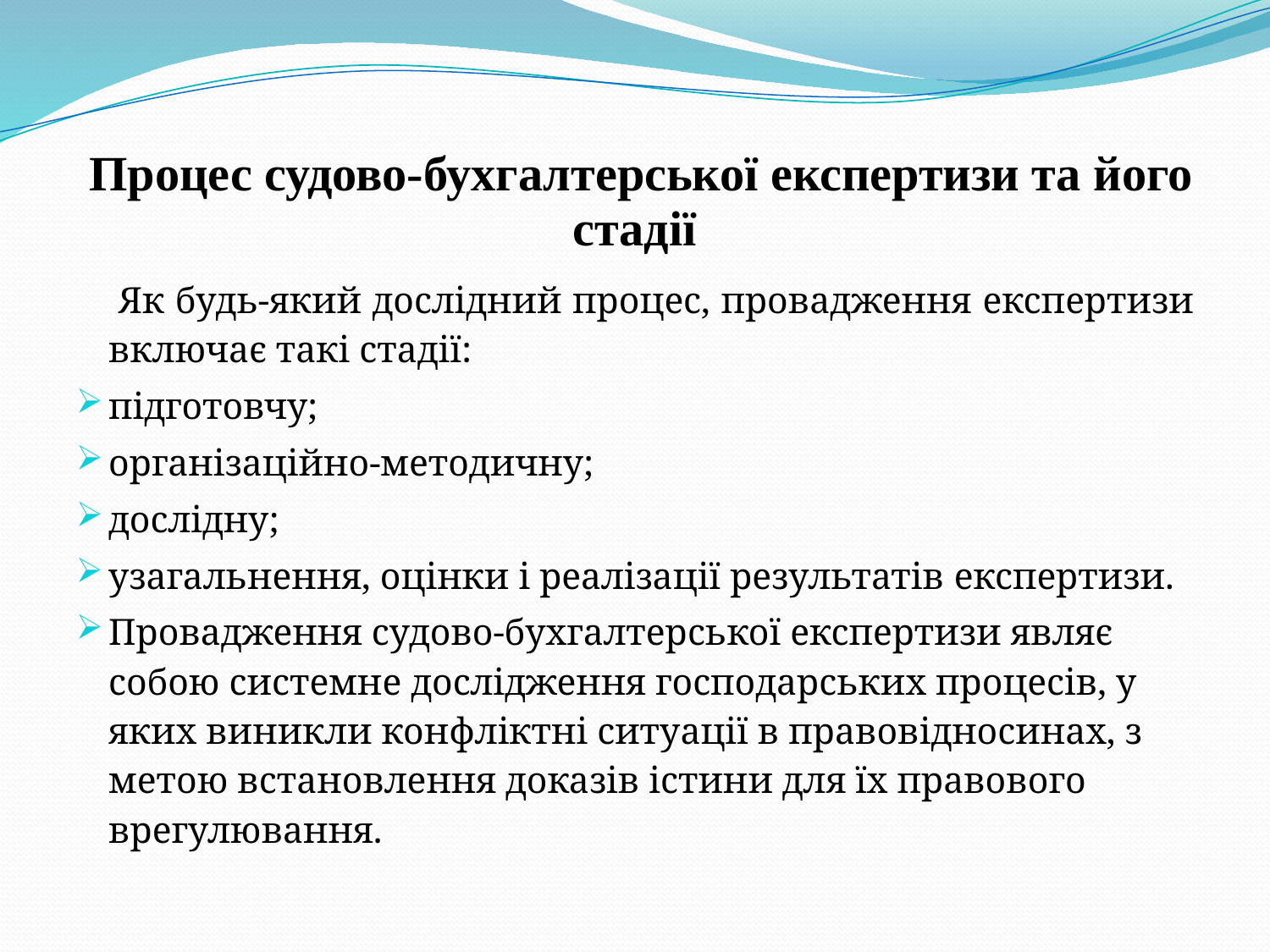

# Процес судово-бухгалтерської експертизи та його стадії
    Як будь-який дослідний процес, провадження експертизи включає такі стадії:
підготовчу;
організаційно-методичну;
дослідну;
узагальнення, оцінки і реалізації результатів експертизи.
Провадження судово-бухгалтерської експертизи являє собою системне дослідження господарських процесів, у яких виникли конфліктні ситуації в правовідносинах, з метою встановлення доказів істини для їх правового врегулювання.